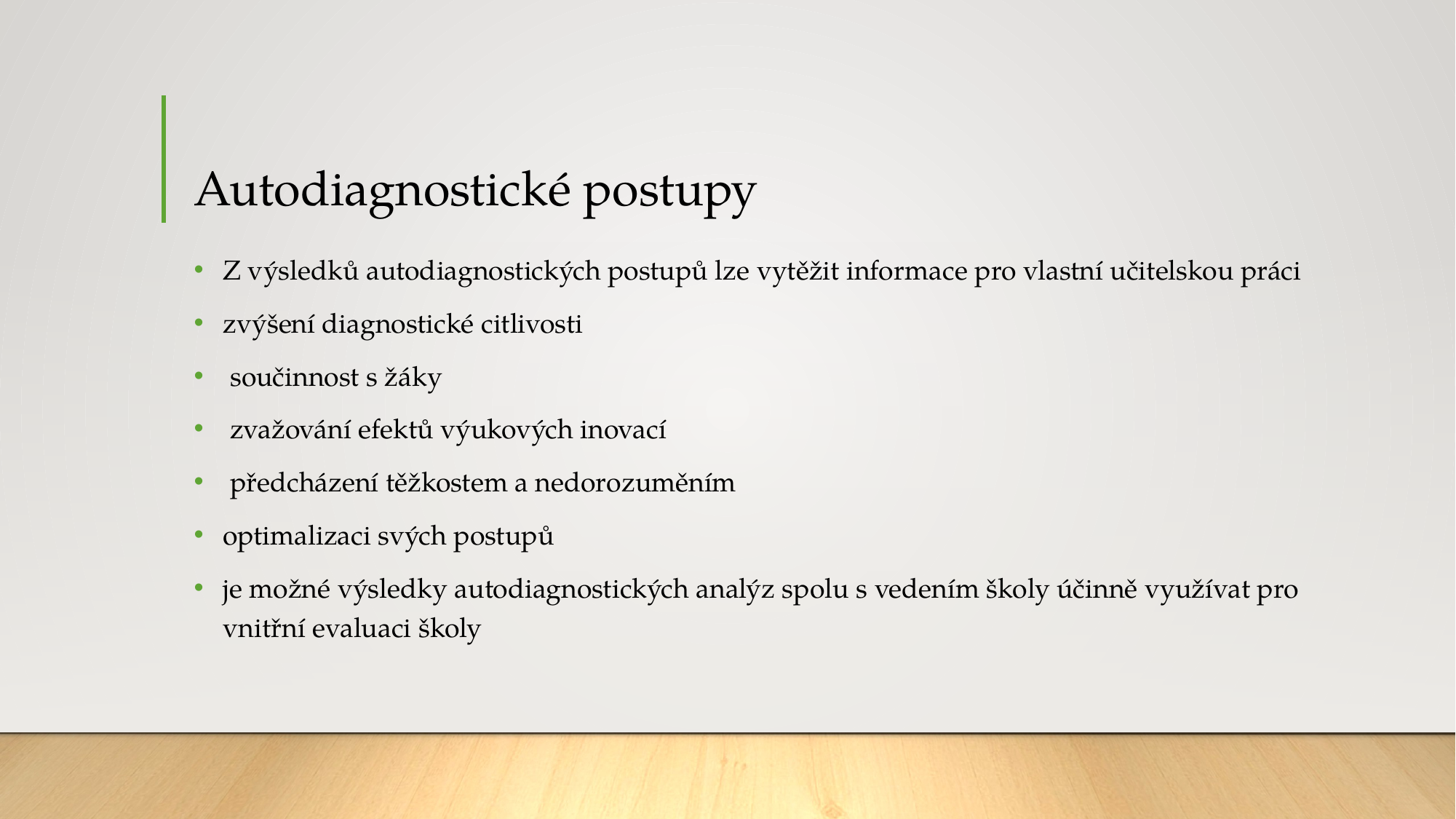

# Autodiagnostické postupy
Z výsledků autodiagnostických postupů lze vytěžit informace pro vlastní učitelskou práci
zvýšení diagnostické citlivosti
 součinnost s žáky
 zvažování efektů výukových inovací
 předcházení těžkostem a nedorozuměním
optimalizaci svých postupů
je možné výsledky autodiagnostických analýz spolu s vedením školy účinně využívat pro vnitřní evaluaci školy